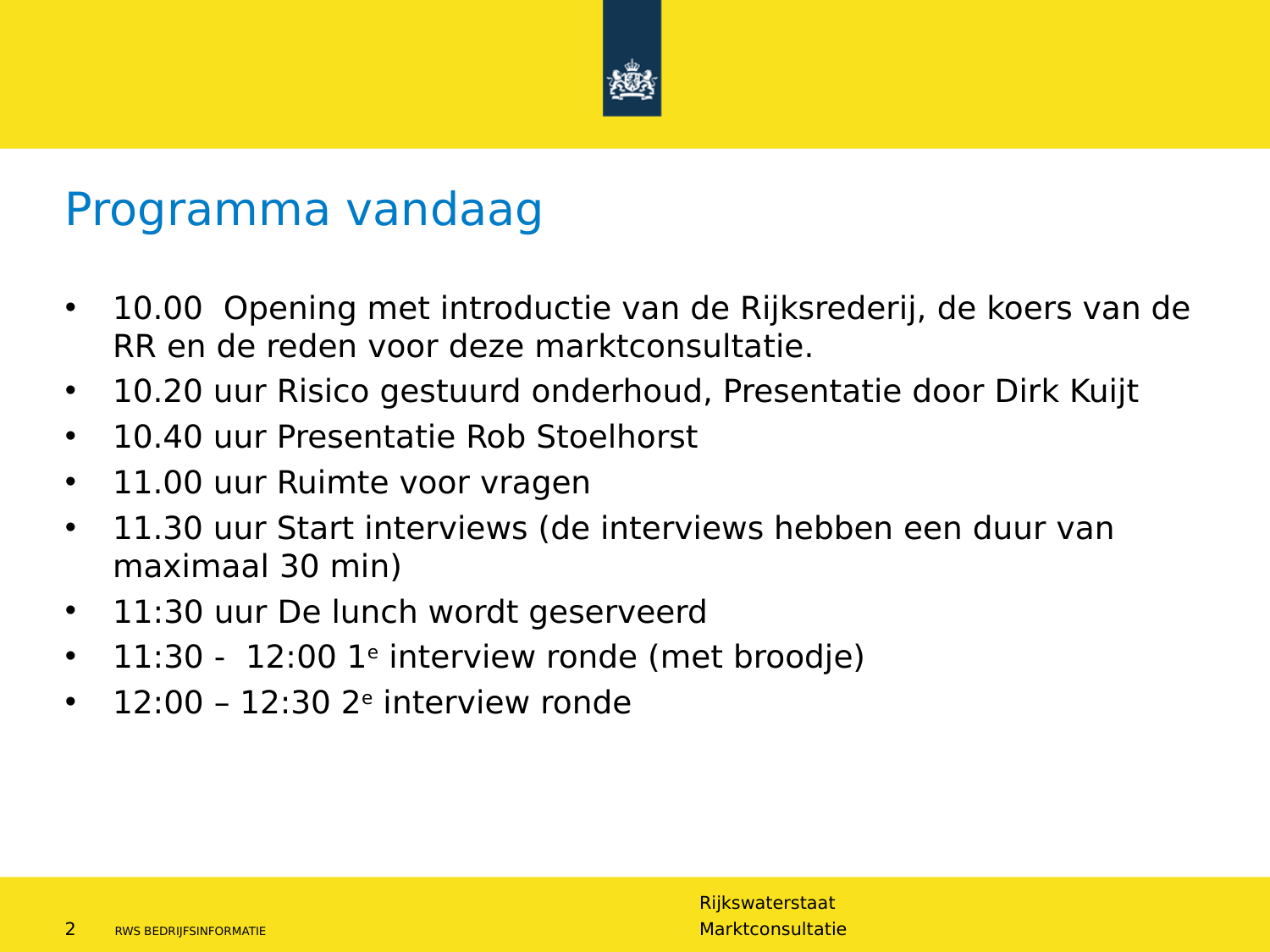

# Programma vandaag
10.00  Opening met introductie van de Rijksrederij, de koers van de RR en de reden voor deze marktconsultatie.
10.20 uur Risico gestuurd onderhoud, Presentatie door Dirk Kuijt
10.40 uur Presentatie Rob Stoelhorst
11.00 uur Ruimte voor vragen
11.30 uur Start interviews (de interviews hebben een duur van maximaal 30 min)
11:30 uur De lunch wordt geserveerd
11:30 -  12:00 1e interview ronde (met broodje)
12:00 – 12:30 2e interview ronde